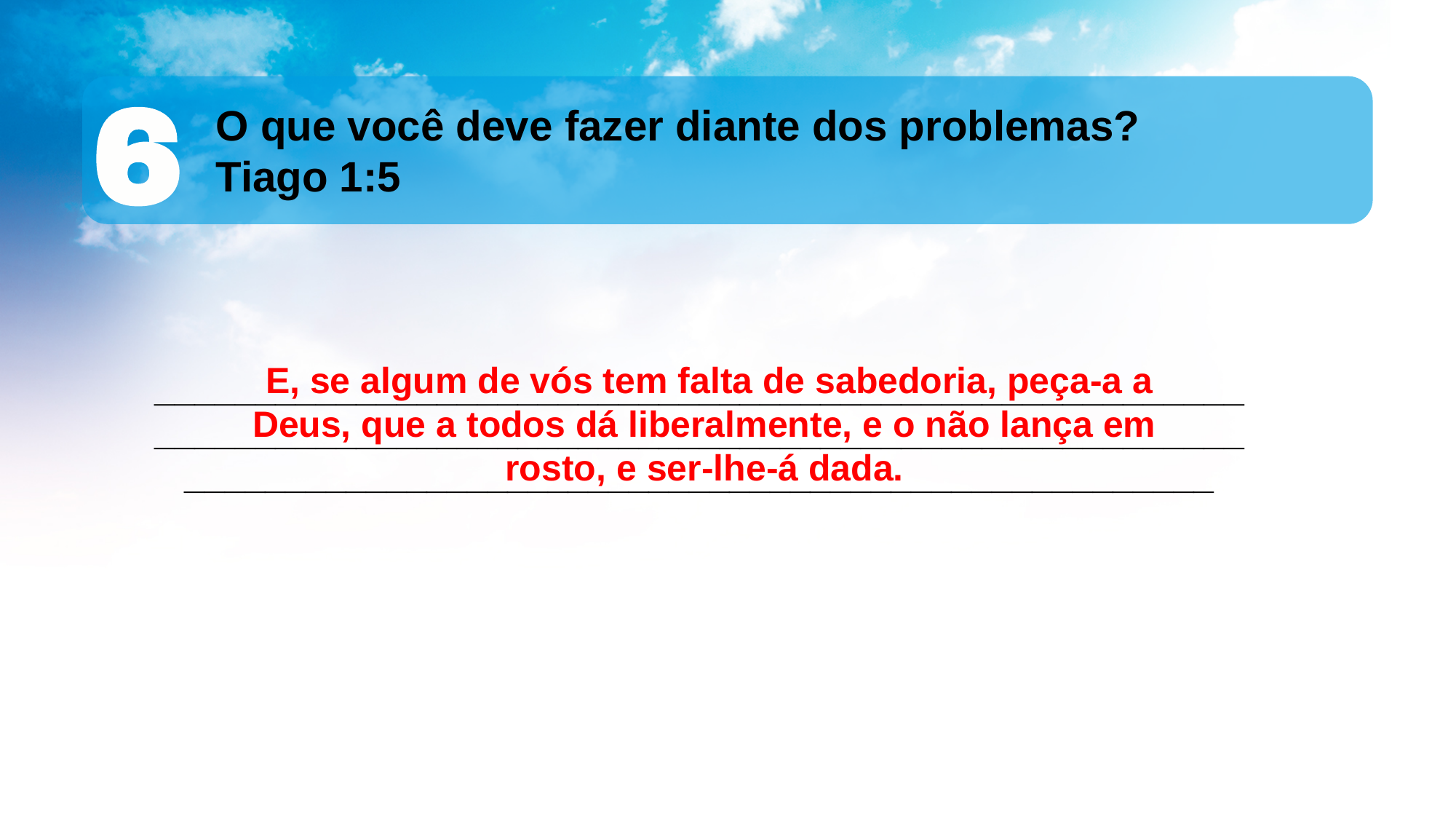

6

O que você deve fazer diante dos problemas?
Tiago 1:5
 E, se algum de vós tem falta de sabedoria, peça-a a Deus, que a todos dá liberalmente, e o não lança em rosto, e ser-lhe-á dada.
_______________________________________________________________________________________________________________________________________________________________